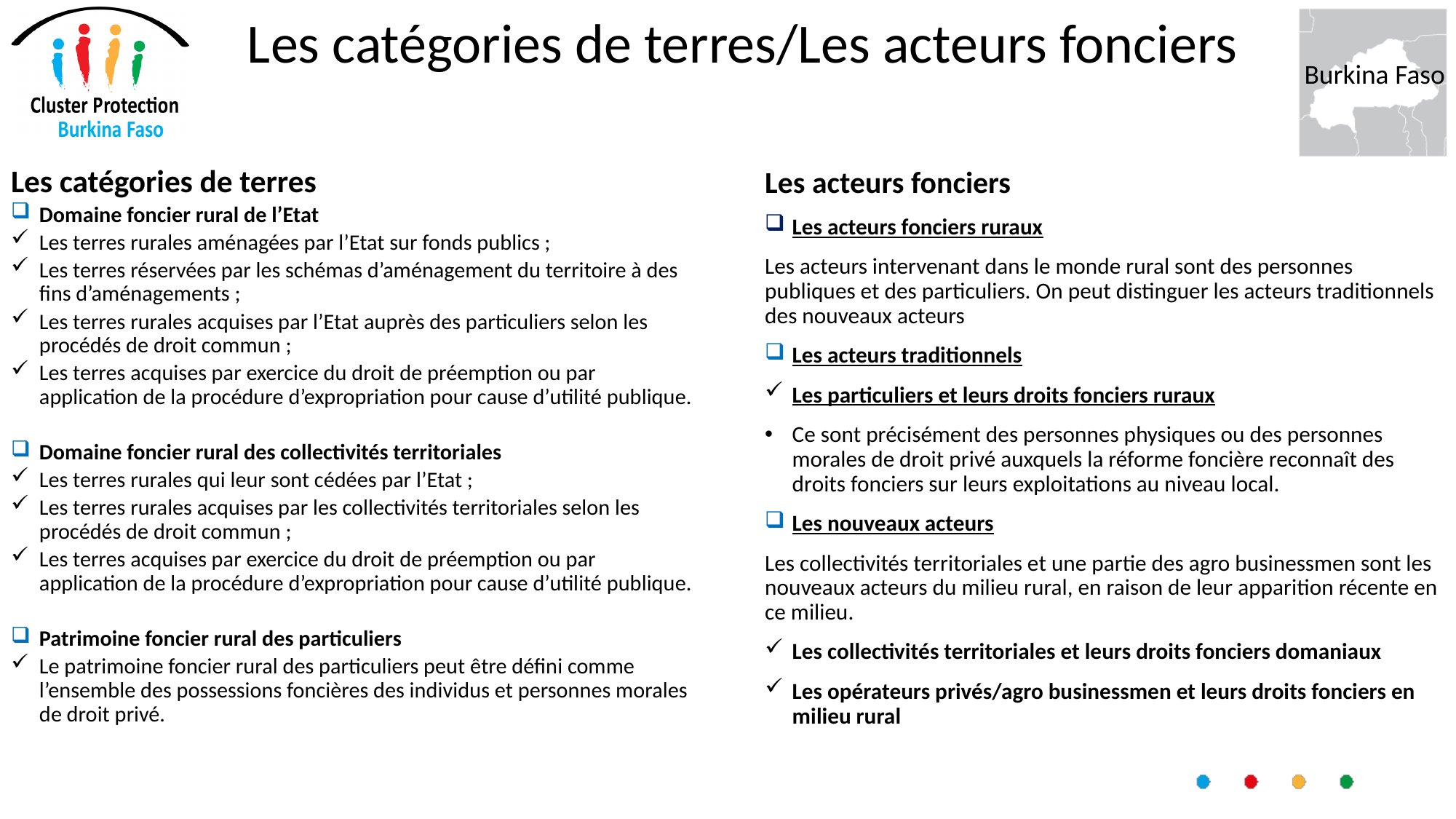

# Les catégories de terres/Les acteurs fonciers
Les catégories de terres
Domaine foncier rural de l’Etat
Les terres rurales aménagées par l’Etat sur fonds publics ;
Les terres réservées par les schémas d’aménagement du territoire à des fins d’aménagements ;
Les terres rurales acquises par l’Etat auprès des particuliers selon les procédés de droit commun ;
Les terres acquises par exercice du droit de préemption ou par application de la procédure d’expropriation pour cause d’utilité publique.

Domaine foncier rural des collectivités territoriales
Les terres rurales qui leur sont cédées par l’Etat ;
Les terres rurales acquises par les collectivités territoriales selon les procédés de droit commun ;
Les terres acquises par exercice du droit de préemption ou par application de la procédure d’expropriation pour cause d’utilité publique.

Patrimoine foncier rural des particuliers
Le patrimoine foncier rural des particuliers peut être défini comme l’ensemble des possessions foncières des individus et personnes morales de droit privé.

Les acteurs fonciers
Les acteurs fonciers ruraux
Les acteurs intervenant dans le monde rural sont des personnes publiques et des particuliers. On peut distinguer les acteurs traditionnels des nouveaux acteurs
Les acteurs traditionnels
Les particuliers et leurs droits fonciers ruraux
Ce sont précisément des personnes physiques ou des personnes morales de droit privé auxquels la réforme foncière reconnaît des droits fonciers sur leurs exploitations au niveau local.
Les nouveaux acteurs
Les collectivités territoriales et une partie des agro businessmen sont les nouveaux acteurs du milieu rural, en raison de leur apparition récente en ce milieu.
Les collectivités territoriales et leurs droits fonciers domaniaux
Les opérateurs privés/agro businessmen et leurs droits fonciers en milieu rural